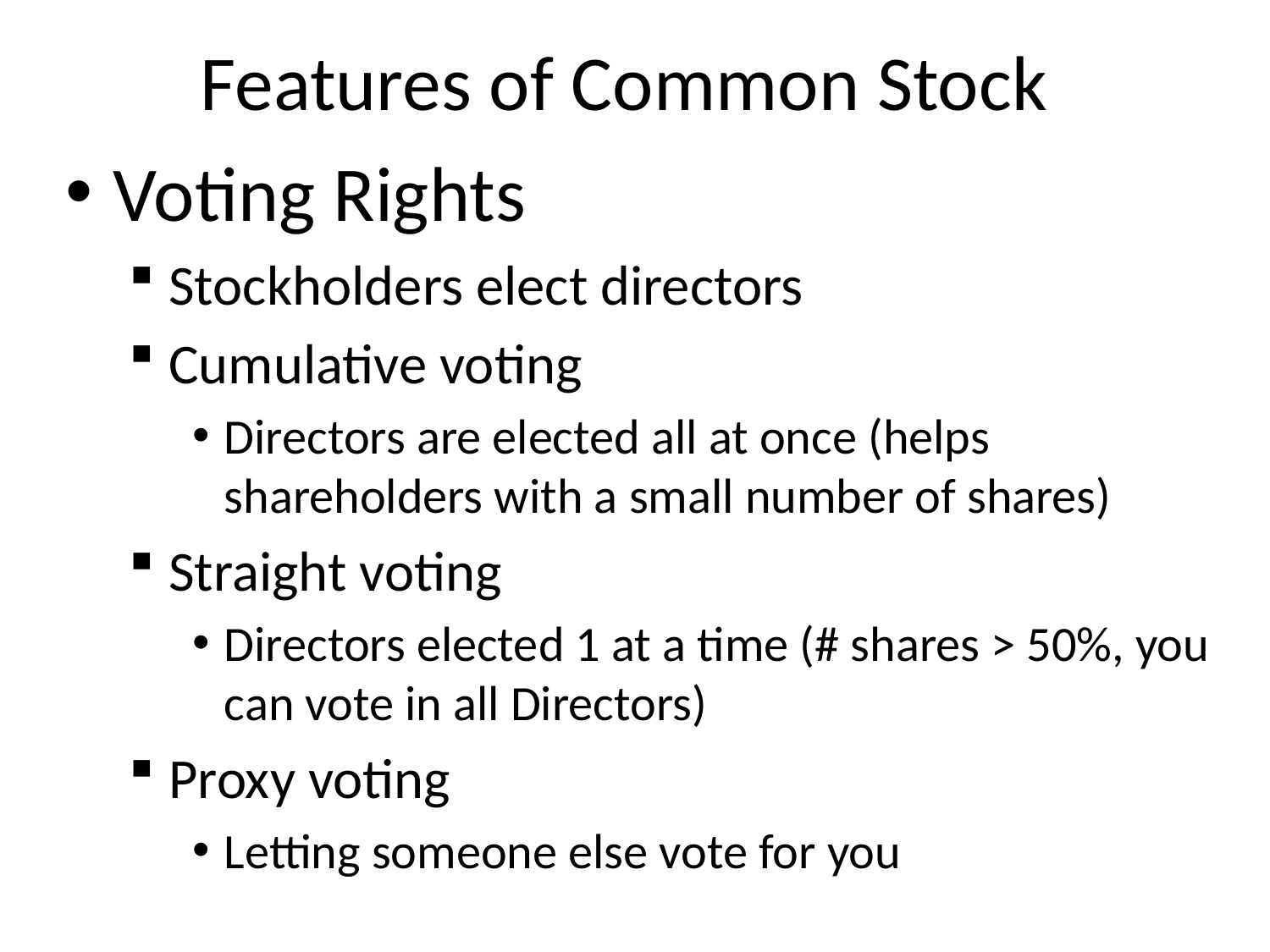

# Features of Common Stock
Voting Rights
Stockholders elect directors
Cumulative voting
Directors are elected all at once (helps shareholders with a small number of shares)
Straight voting
Directors elected 1 at a time (# shares > 50%, you can vote in all Directors)
Proxy voting
Letting someone else vote for you